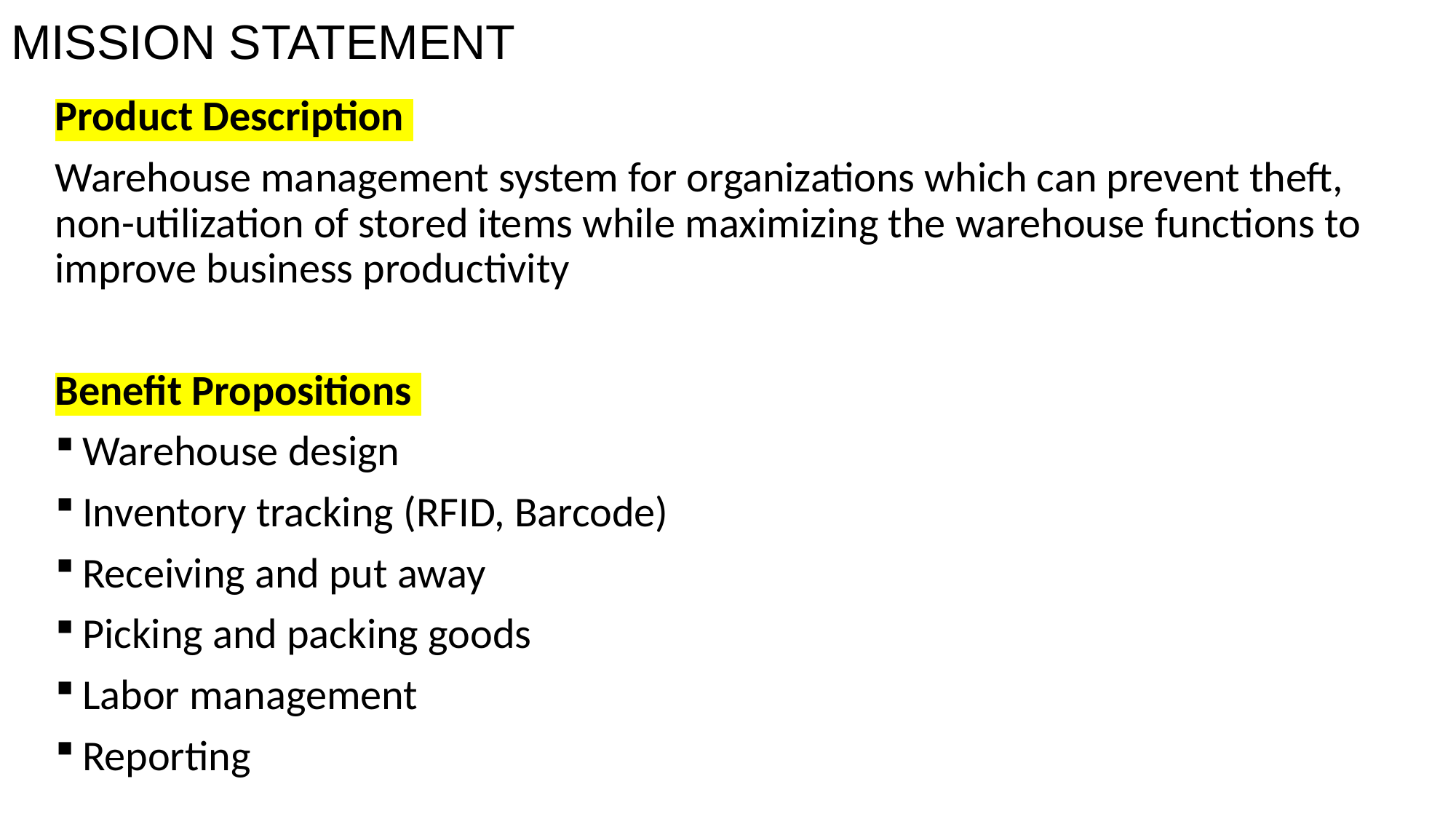

# MISSION STATEMENT
Product Description
Warehouse management system for organizations which can prevent theft, non-utilization of stored items while maximizing the warehouse functions to improve business productivity

Benefit Propositions
Warehouse design
Inventory tracking (RFID, Barcode)
Receiving and put away
Picking and packing goods
Labor management
Reporting